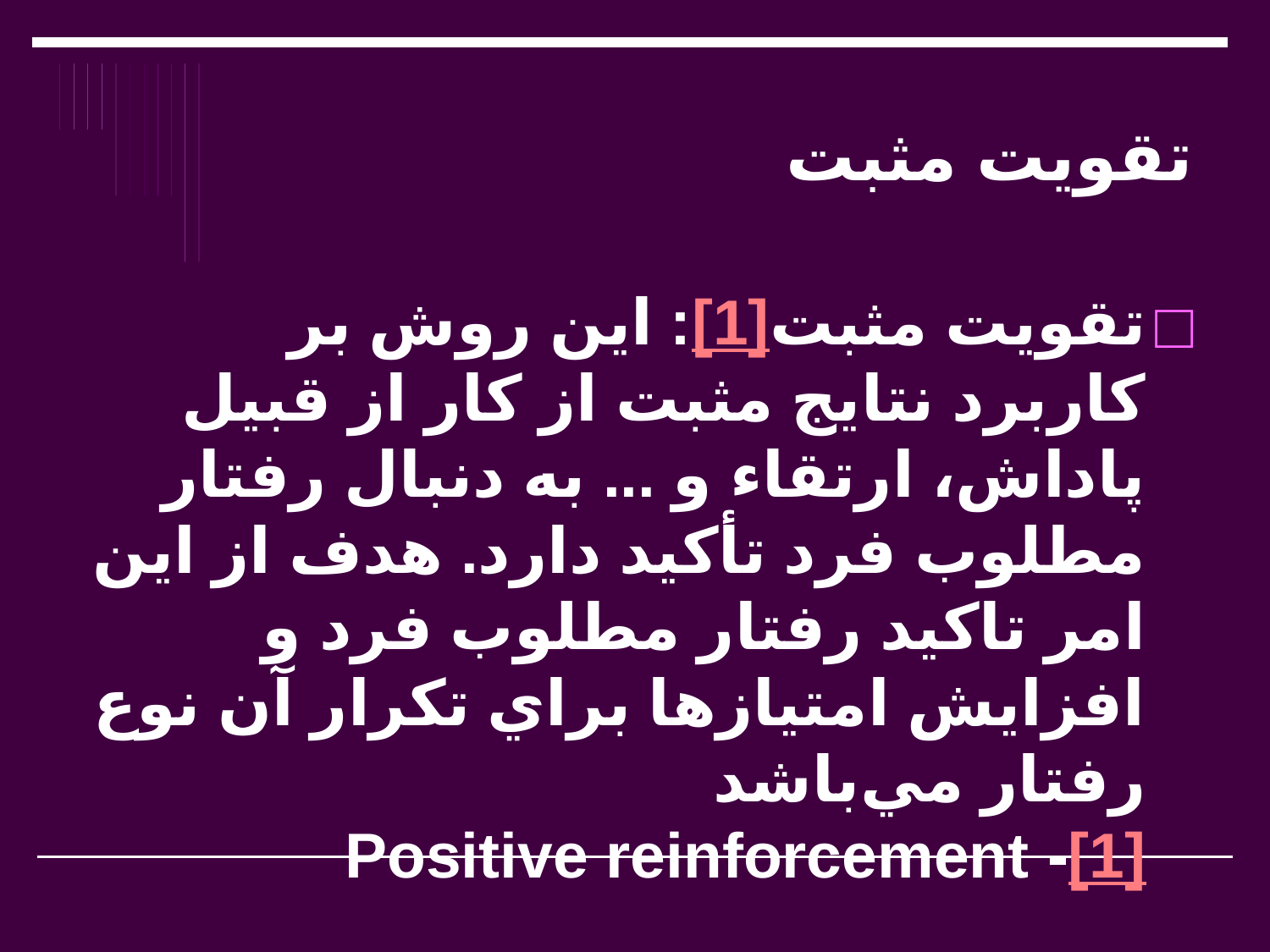

# تقويت مثبت
تقويت مثبت[1]: اين روش بر كاربرد نتايج مثبت از كار از قبيل پاداش، ارتقاء و ... به دنبال رفتار مطلوب فرد تأكيد دارد. هدف از اين امر تاكيد رفتار مطلوب فرد و افزايش امتيازها براي تكرار آن نوع رفتار مي‌باشد
[1]- Positive reinforcement